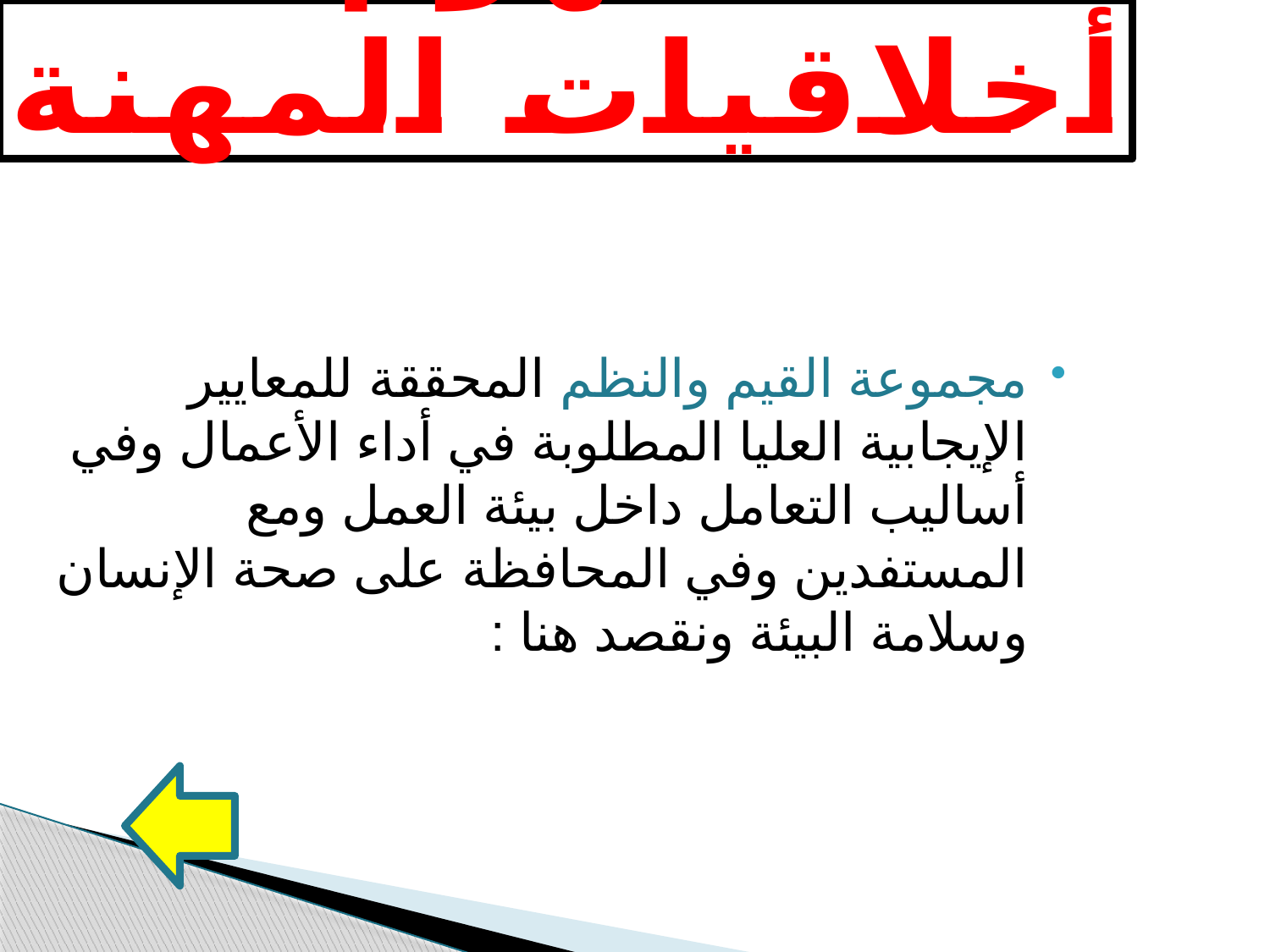

مفهوم أخلاقيات المهنة
مجموعة القيم والنظم المحققة للمعايير الإيجابية العليا المطلوبة في أداء الأعمال وفي أساليب التعامل داخل بيئة العمل ومع المستفدين وفي المحافظة على صحة الإنسان وسلامة البيئة ونقصد هنا :